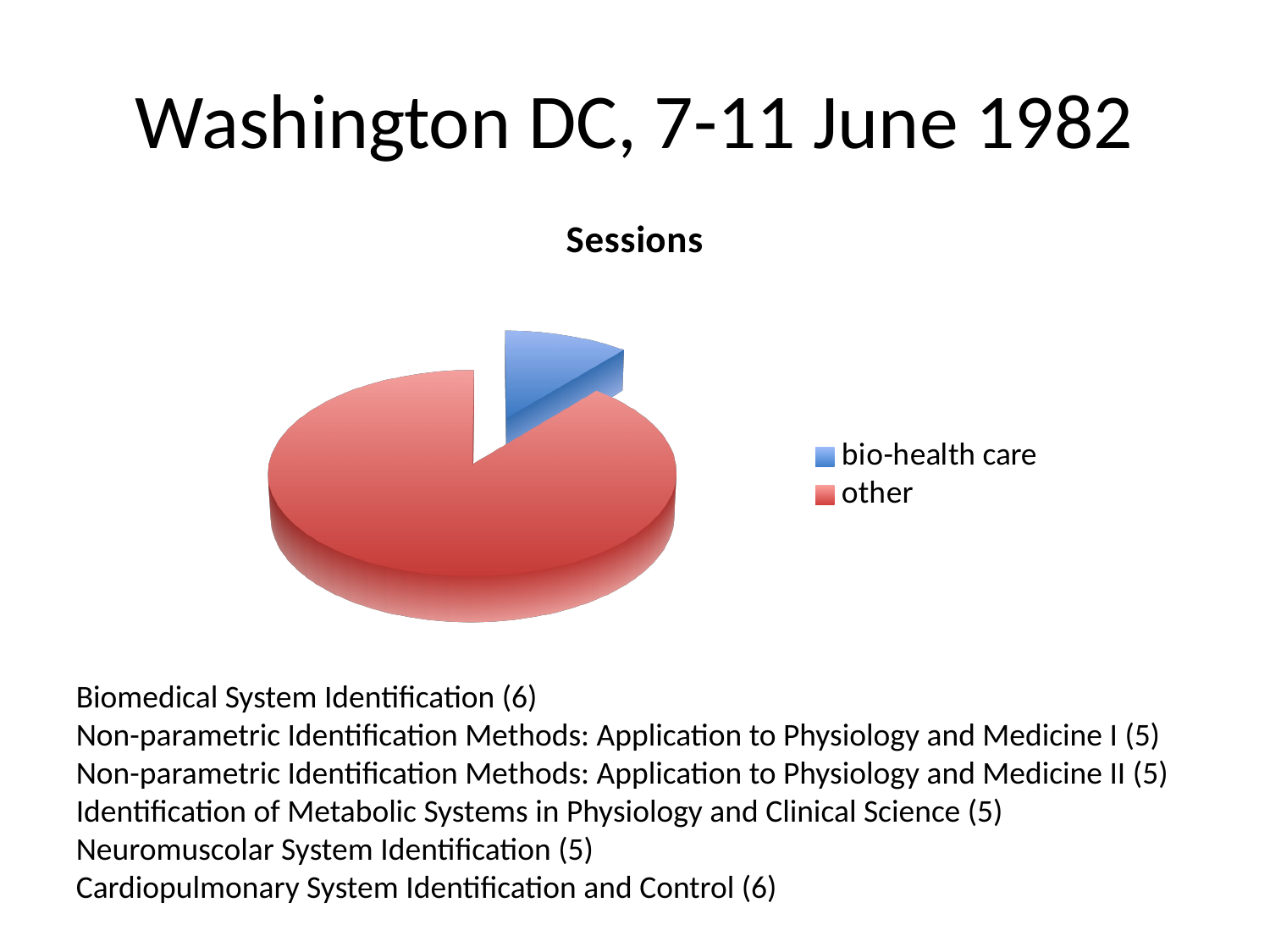

# Washington DC, 7-11 June 1982

[unsupported chart]

Biomedical System Identification (6)
Non-parametric Identification Methods: Application to Physiology and Medicine I (5)
Non-parametric Identification Methods: Application to Physiology and Medicine II (5)
Identification of Metabolic Systems in Physiology and Clinical Science (5)
Neuromuscolar System Identification (5)
Cardiopulmonary System Identification and Control (6)